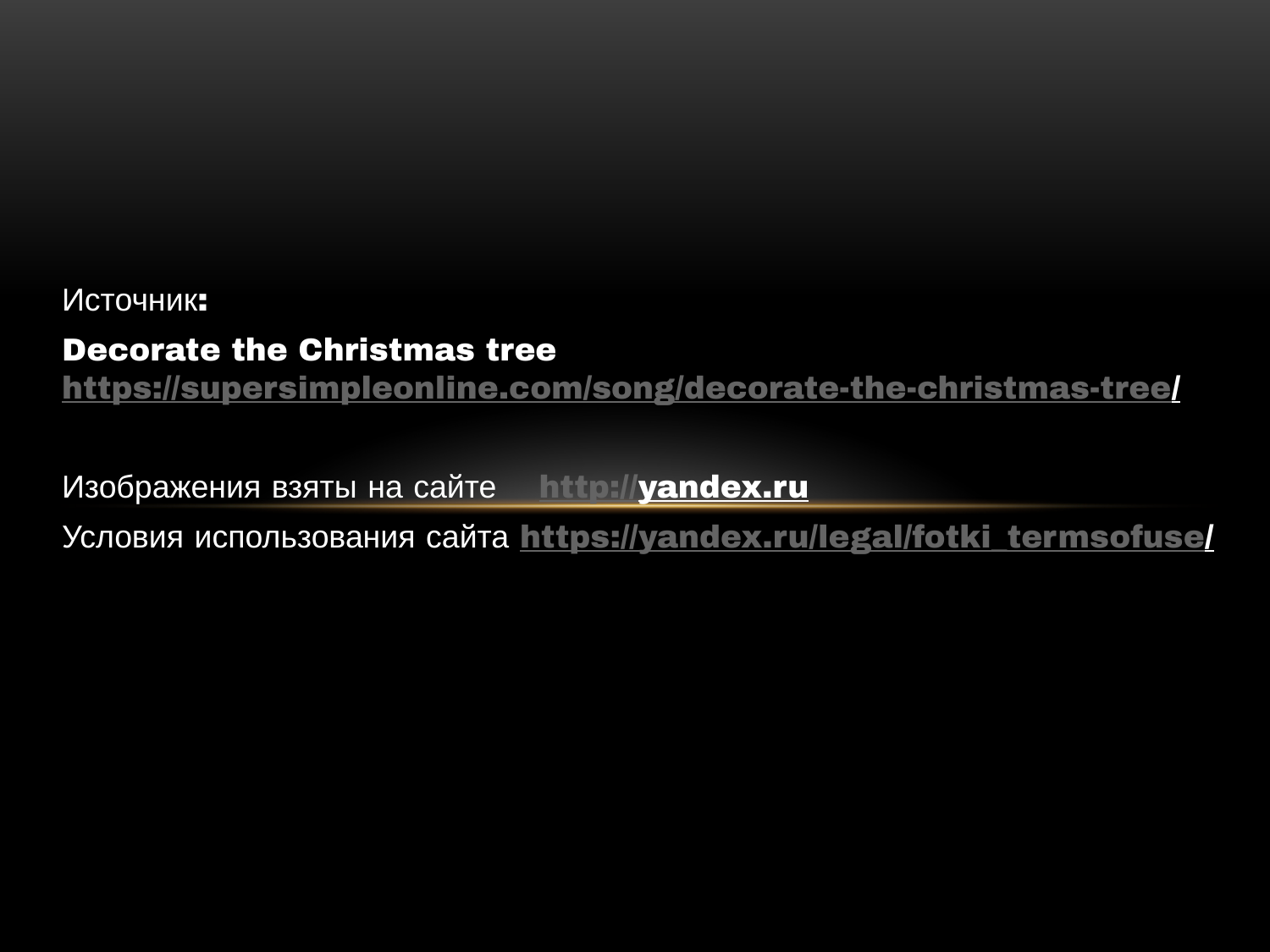

Источник:
Decorate the Christmas tree https://supersimpleonline.com/song/decorate-the-christmas-tree/

Изображения взяты на сайте    http://yandex.ru
Условия использования сайта https://yandex.ru/legal/fotki_termsofuse/